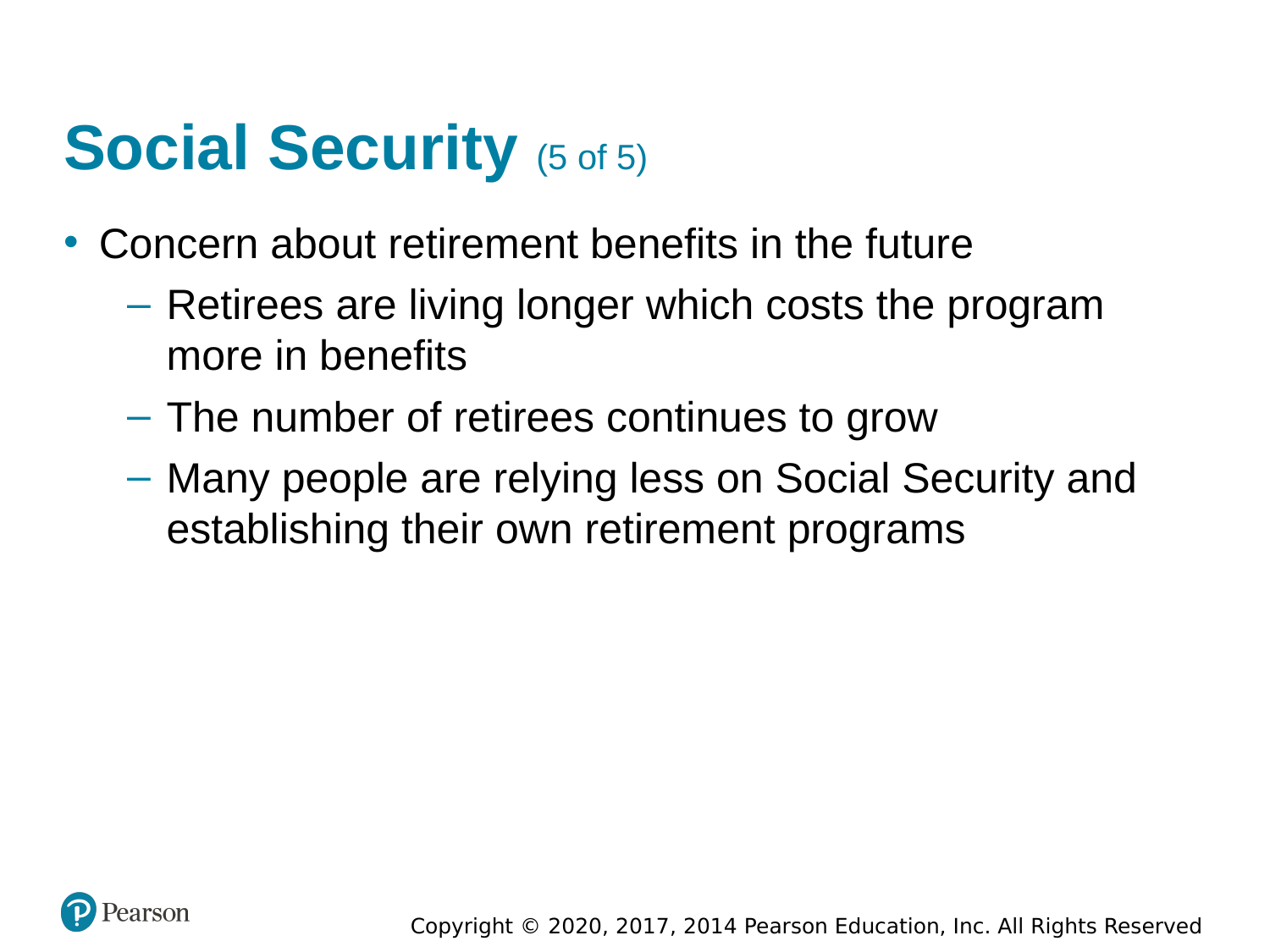

# Social Security (5 of 5)
Concern about retirement benefits in the future
Retirees are living longer which costs the program more in benefits
The number of retirees continues to grow
Many people are relying less on Social Security and establishing their own retirement programs